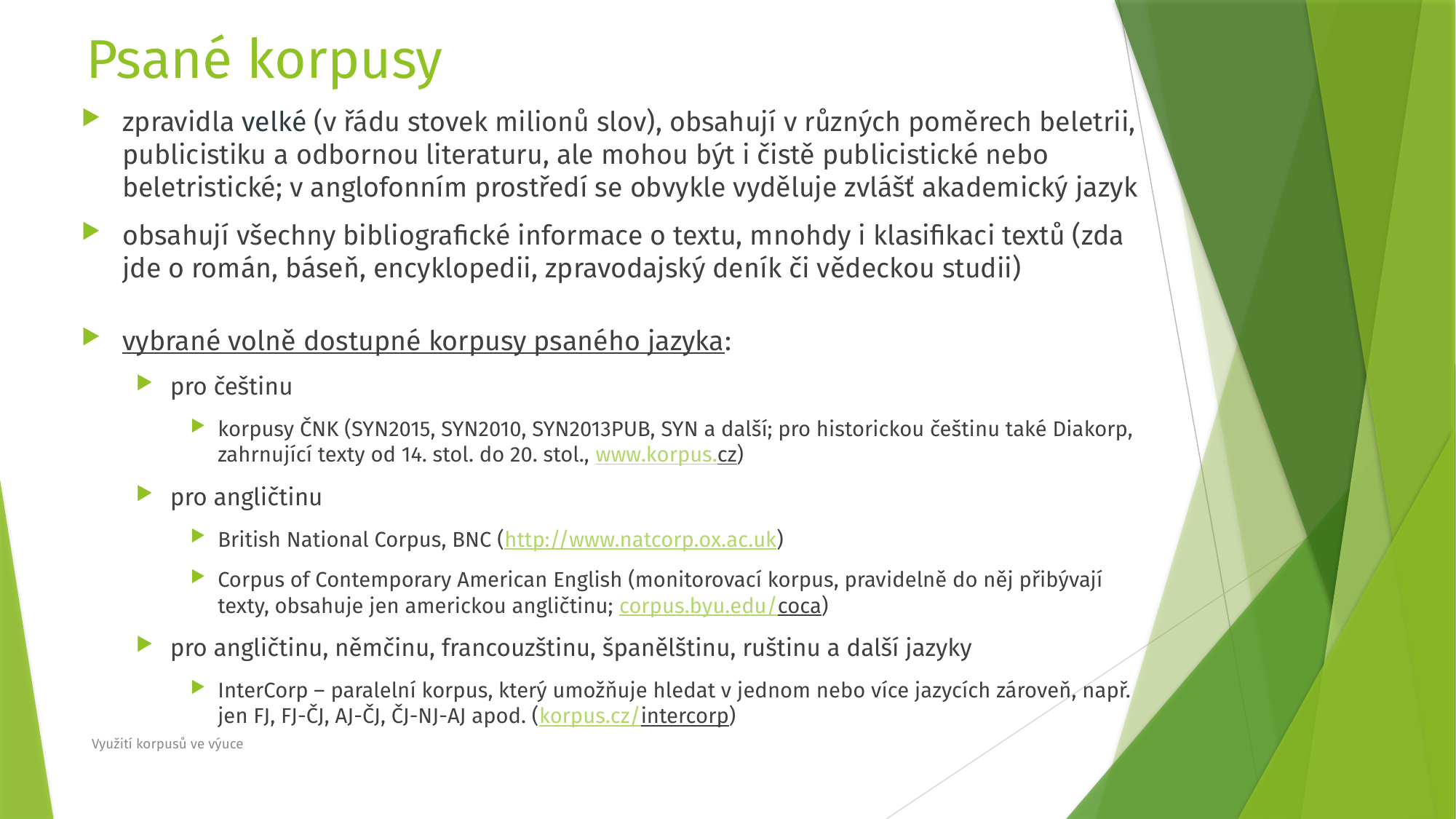

# Psané korpusy
zpravidla velké (v řádu stovek milionů slov), obsahují v různých poměrech beletrii, publicistiku a odbornou literaturu, ale mohou být i čistě publicistické nebo beletristické; v anglofonním prostředí se obvykle vyděluje zvlášť akademický jazyk
obsahují všechny bibliografické informace o textu, mnohdy i klasifikaci textů (zda jde o román, báseň, encyklopedii, zpravodajský deník či vědeckou studii)

vybrané volně dostupné korpusy psaného jazyka:
pro češtinu
korpusy ČNK (SYN2015, SYN2010, SYN2013PUB, SYN a další; pro historickou češtinu také Diakorp, zahrnující texty od 14. stol. do 20. stol., www.korpus.cz)
pro angličtinu
British National Corpus, BNC (http://www.natcorp.ox.ac.uk)
Corpus of Contemporary American English (monitorovací korpus, pravidelně do něj přibývají texty, obsahuje jen americkou angličtinu; corpus.byu.edu/coca)
pro angličtinu, němčinu, francouzštinu, španělštinu, ruštinu a další jazyky
InterCorp – paralelní korpus, který umožňuje hledat v jednom nebo více jazycích zároveň, např. jen FJ, FJ-ČJ, AJ-ČJ, ČJ-NJ-AJ apod. (korpus.cz/intercorp)

Využití korpusů ve výuce